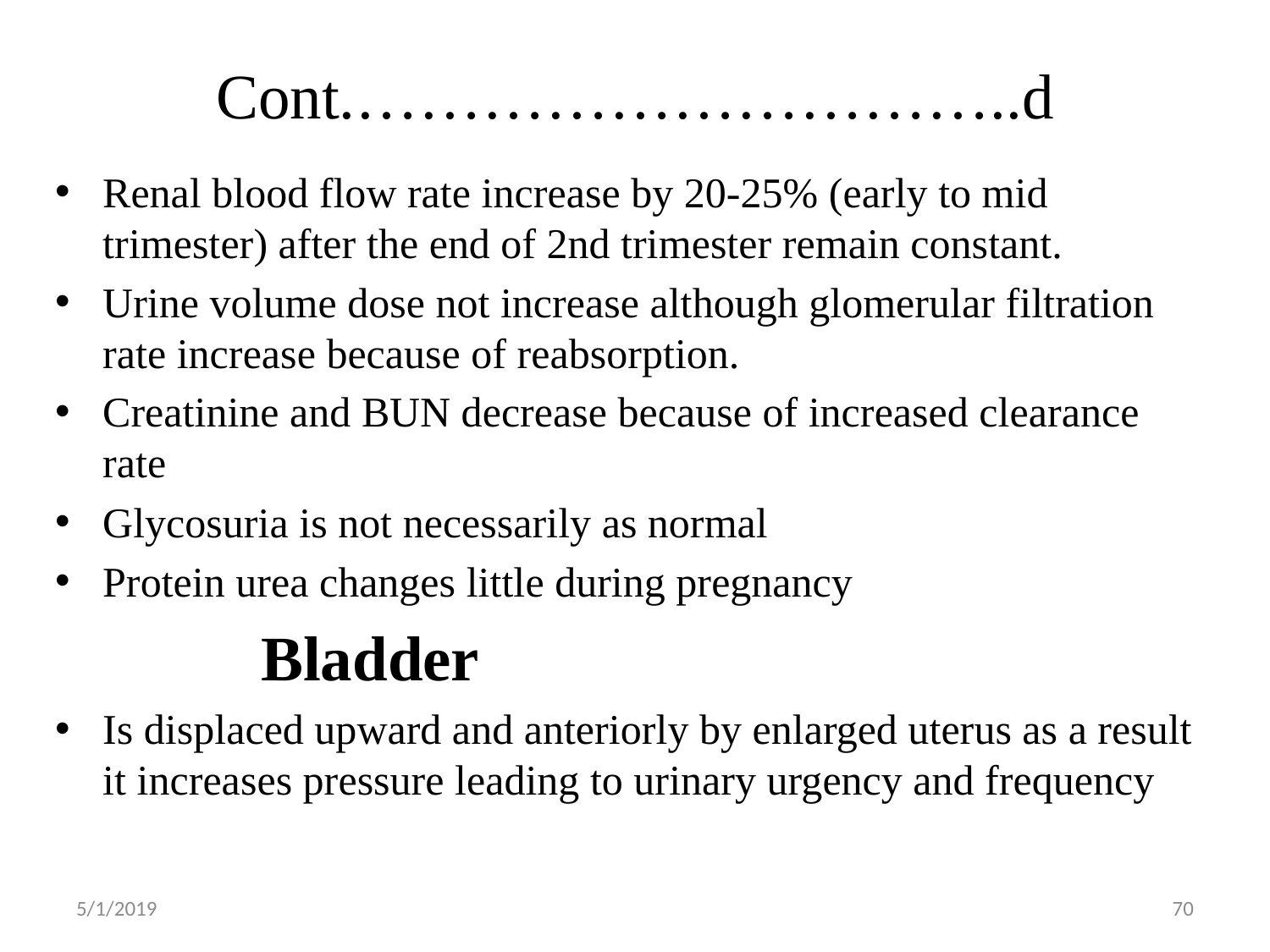

# Cont.…………………………..d
Renal blood flow rate increase by 20-25% (early to mid trimester) after the end of 2nd trimester remain constant.
Urine volume dose not increase although glomerular filtration rate increase because of reabsorption.
Creatinine and BUN decrease because of increased clearance rate
Glycosuria is not necessarily as normal
Protein urea changes little during pregnancy
            Bladder
Is displaced upward and anteriorly by enlarged uterus as a result it increases pressure leading to urinary urgency and frequency

5/1/2019
70